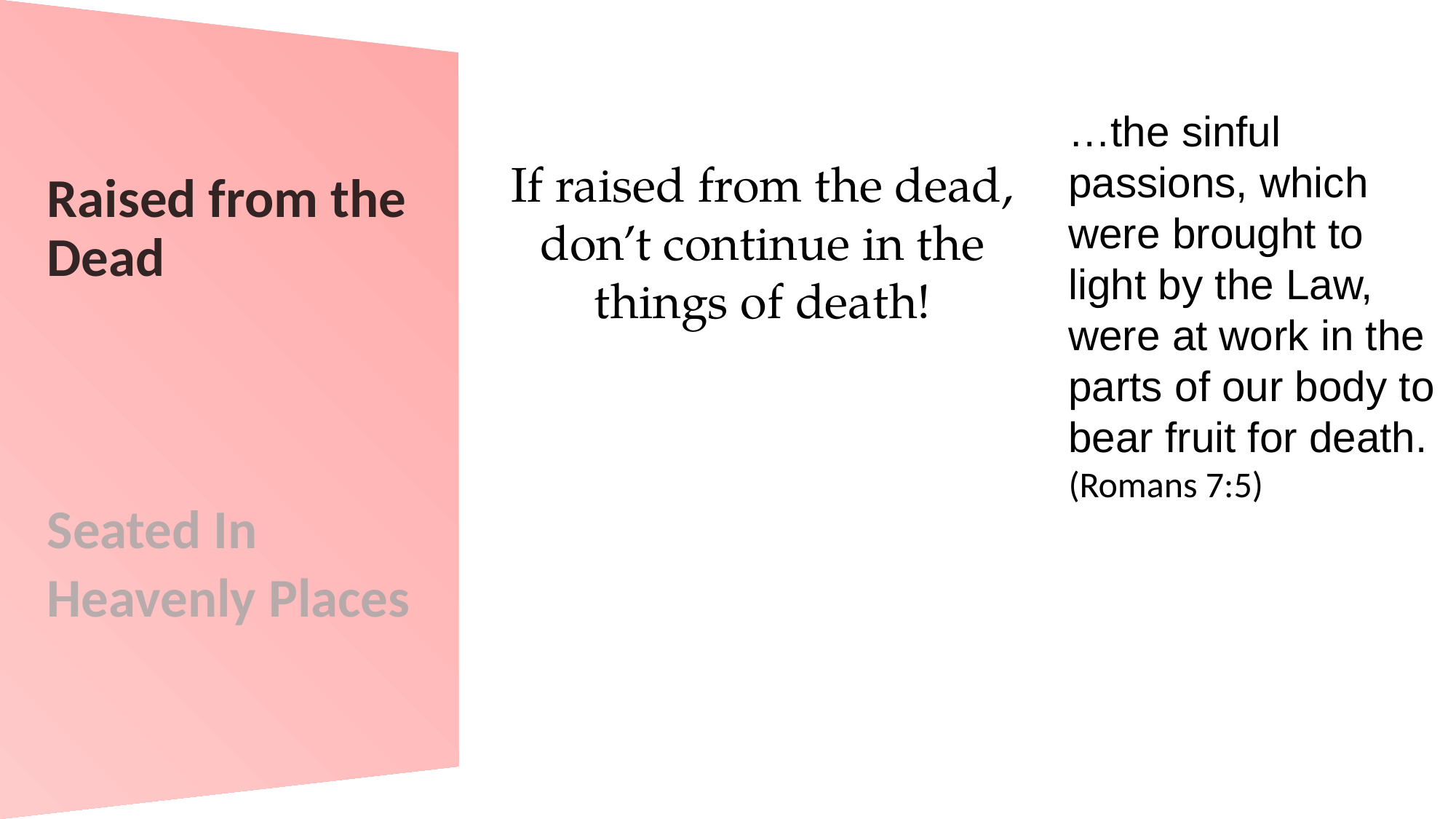

…the sinful passions, which were brought to light by the Law, were at work in the parts of our body to bear fruit for death. (Romans 7:5)
If raised from the dead,
don’t continue in the things of death!
Raised from the Dead

Seated In
Heavenly Places